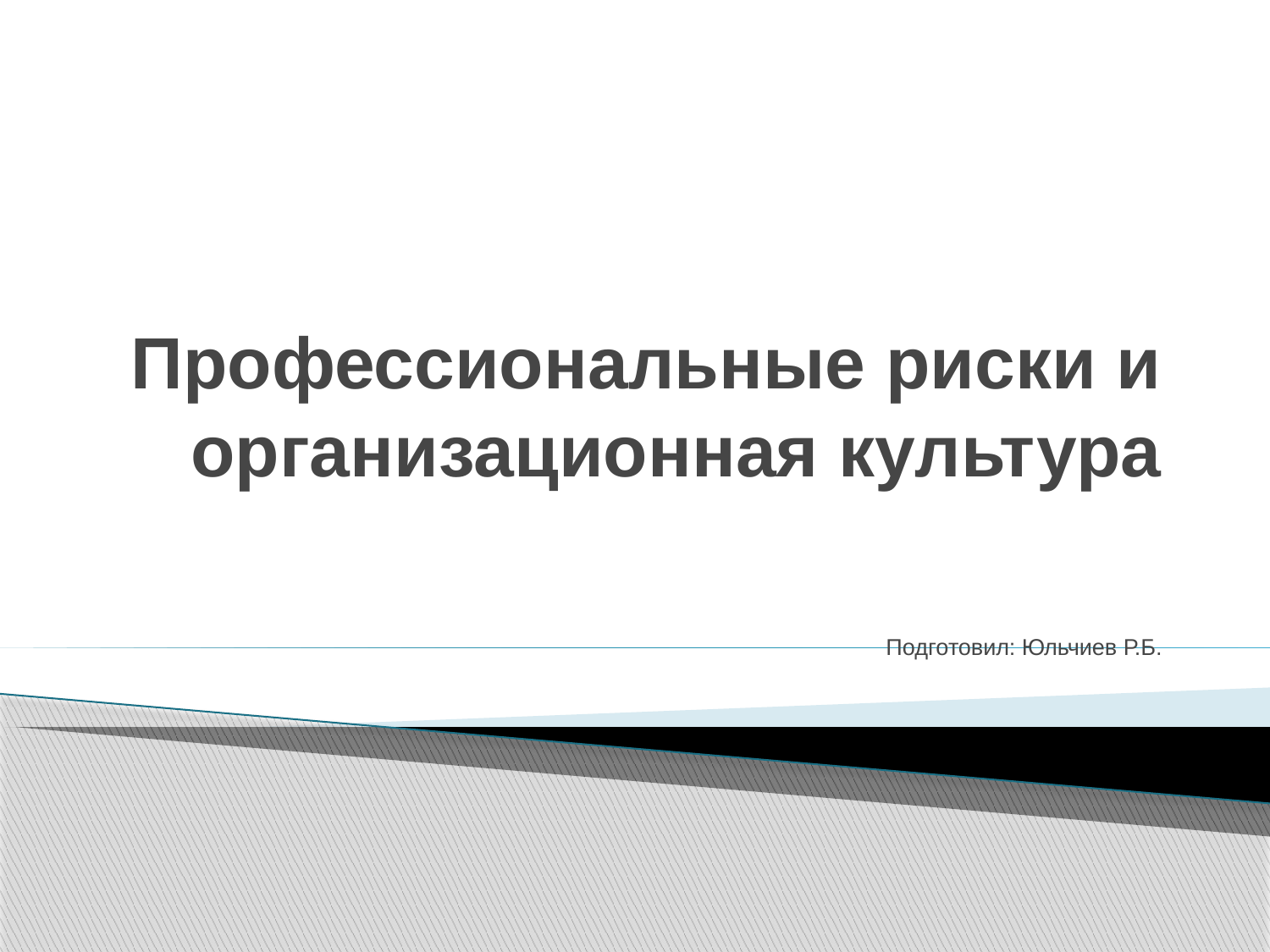

# Профессиональные риски и организационная культура

Подготовил: Юльчиев Р.Б.